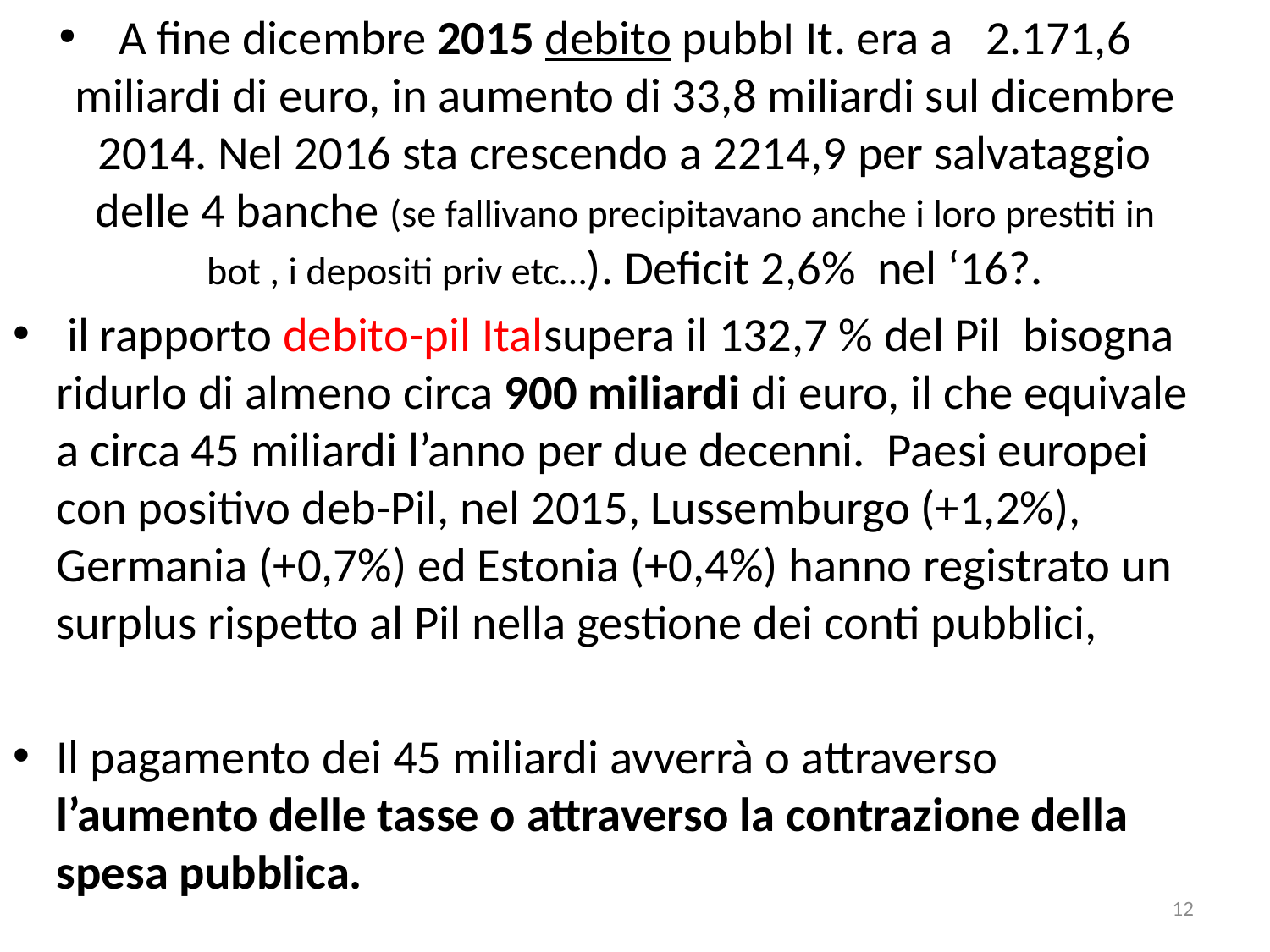

A fine dicembre 2015 debito pubbI It. era a   2.171,6 miliardi di euro, in aumento di 33,8 miliardi sul dicembre 2014. Nel 2016 sta crescendo a 2214,9 per salvataggio delle 4 banche (se fallivano precipitavano anche i loro prestiti in bot , i depositi priv etc…). Deficit 2,6%  nel ‘16?.
 il rapporto debito-pil Italsupera il 132,7 % del Pil  bisogna ridurlo di almeno circa 900 miliardi di euro, il che equivale a circa 45 miliardi l’anno per due decenni.  Paesi europei con positivo deb-Pil, nel 2015, Lussemburgo (+1,2%), Germania (+0,7%) ed Estonia (+0,4%) hanno registrato un surplus rispetto al Pil nella gestione dei conti pubblici,

Il pagamento dei 45 miliardi avverrà o attraverso l’aumento delle tasse o attraverso la contrazione della spesa pubblica.

12